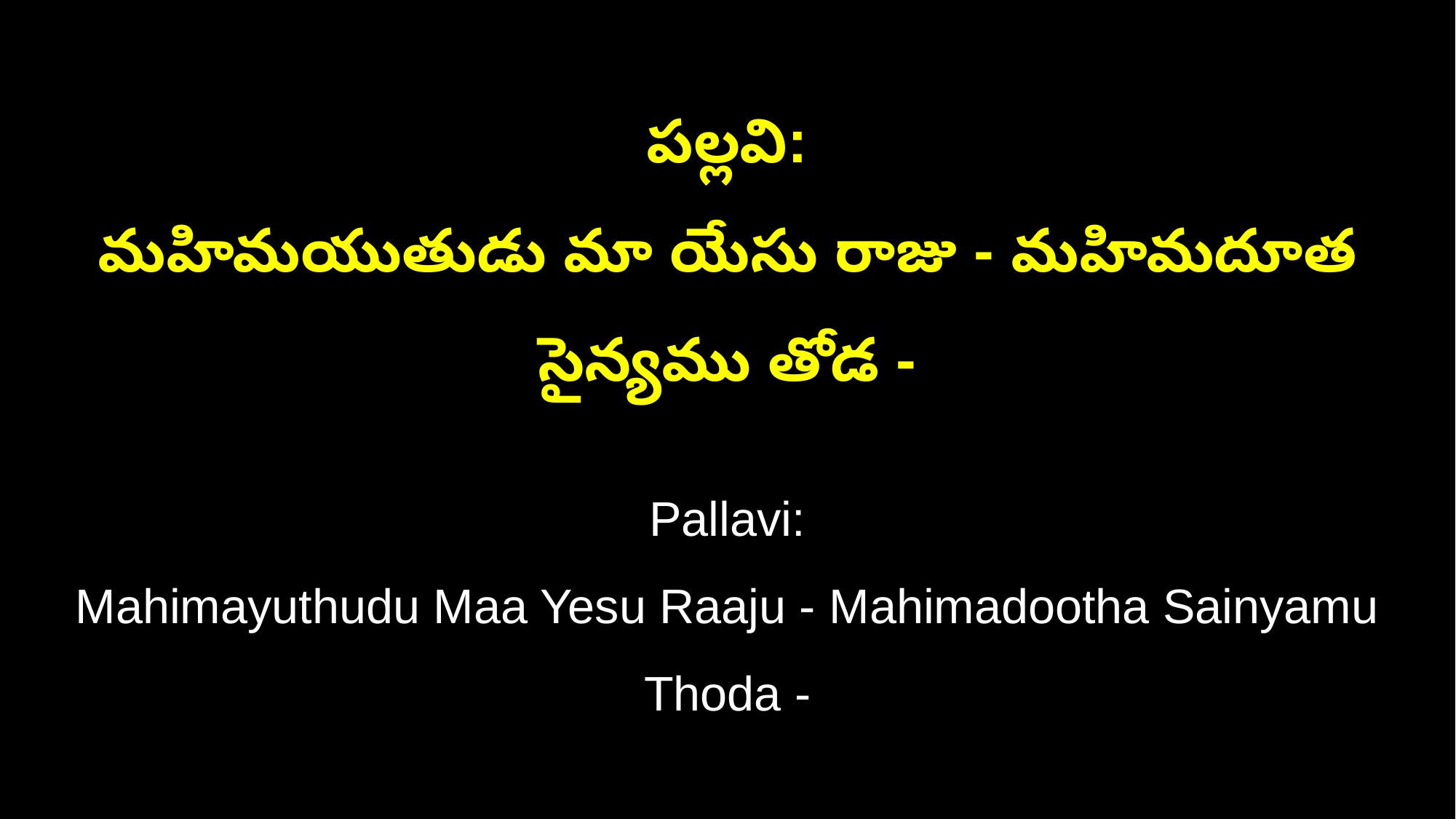

పల్లవి:
మహిమయుతుడు మా యేసు రాజు - మహిమదూత సైన్యము తోడ -
Pallavi:
Mahimayuthudu Maa Yesu Raaju - Mahimadootha Sainyamu Thoda -